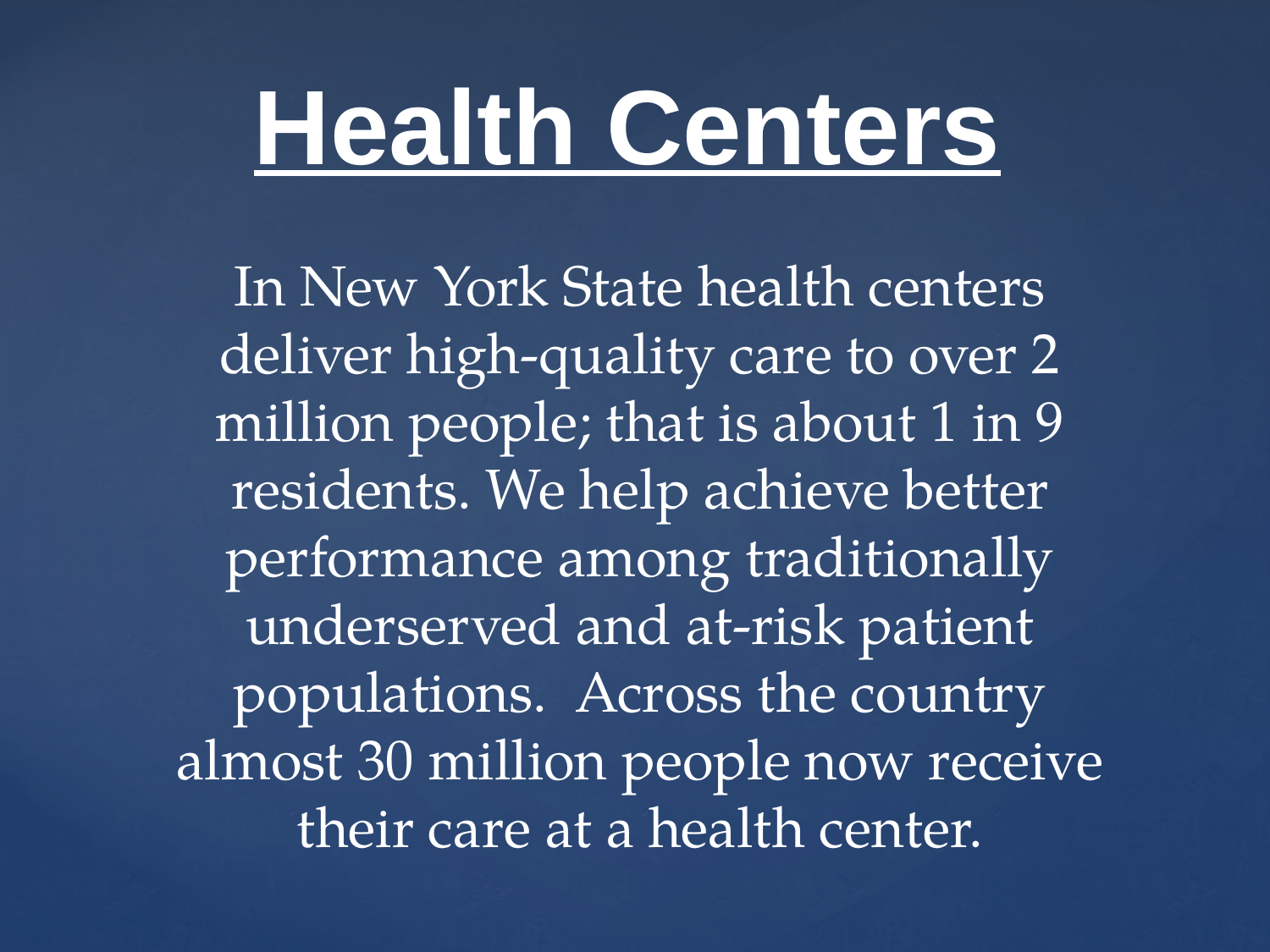

Health Centers
In New York State health centers deliver high-quality care to over 2 million people; that is about 1 in 9 residents. We help achieve better performance among traditionally underserved and at-risk patient populations.  Across the country almost 30 million people now receive their care at a health center.